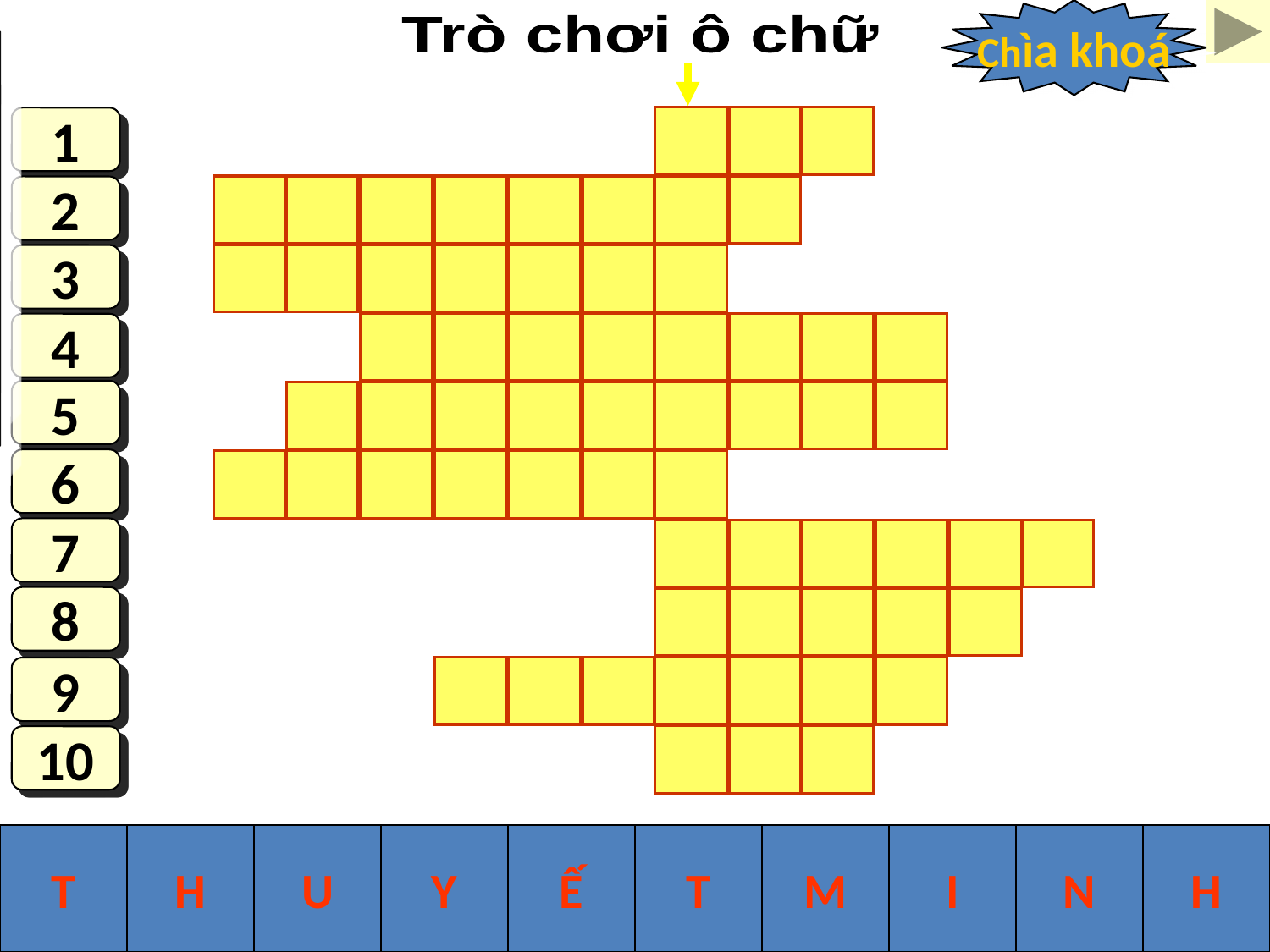

Chìa khoá

Trò chơi ô chữ
Câu số 1 : Gồm  3 chữ cái.

Hãy xác định từ cầu khiến trong câu:
" Hãy mở cửa ra."
1

Câu số 2 : Gồm  8 chữ cái.

Câu: Các em đừng khóc.
Xét theo mục đích nói, nó thuộc kiểu
câu gì?
2
H
Ã
Y
1
C
Ầ
U
K
H
I
Ế
N
2
Câu số 3 : Gồm  7 chữ cái

Câu cầu khiến là câu có những từ
 cầu khiến hay ......  cầu khiến.
3
N
G
Ữ
Đ
I
Ệ
U
3
C
H
Ấ
M
T
H
A
N
4
Câu số 4 : Gồm  8 chữ cái

Câu cầu khiến thường kết thúc bằng
dấu gì?
4
5
K
H
U
Y
Ê
N
B
Ả
O
Câu số 5 : Gồm  9 chữ cái.

Câu cầu khiến sau dùng để làm gì?
" Thôi đừng buồn!"
5
6
D
Ấ
U
C
H
Ấ
M
Câu số 6: Gồm  7 chữ cái.

Khi ý cầu khiến không được nhấn
mạnh thì câu cầu khiến có thể
kết thúc bằng dấu gì?

6
Câu số 7 : Gồm  6 chữ cái.

Câu cầu khiến sau dùng để làm gì?
"Bạn vào đi."
7
7
Y
Ê
U
C
Ầ
U
Câu số 9 : Gồm  7 chữ cái.

Câu: " Bạn làm bài tập chưa?"
Xét theo mục đích nói nó thuộc
 kiểu câu gì?
9
Câu số 8 : Gồm  5 chữ cái

Bài thơ "Khi con tu hú" của
tác giả nào?
8
8
T
Ố
H
Ữ
U
Câu số 10 : Gồm  3 chữ cái?

Chức năng chính của câu nghi vấn?
10
N
G
H
I
V
Ấ
N
9
H
Ỏ
I
10
T
H
U
Y
Ế
T
M
I
N
H